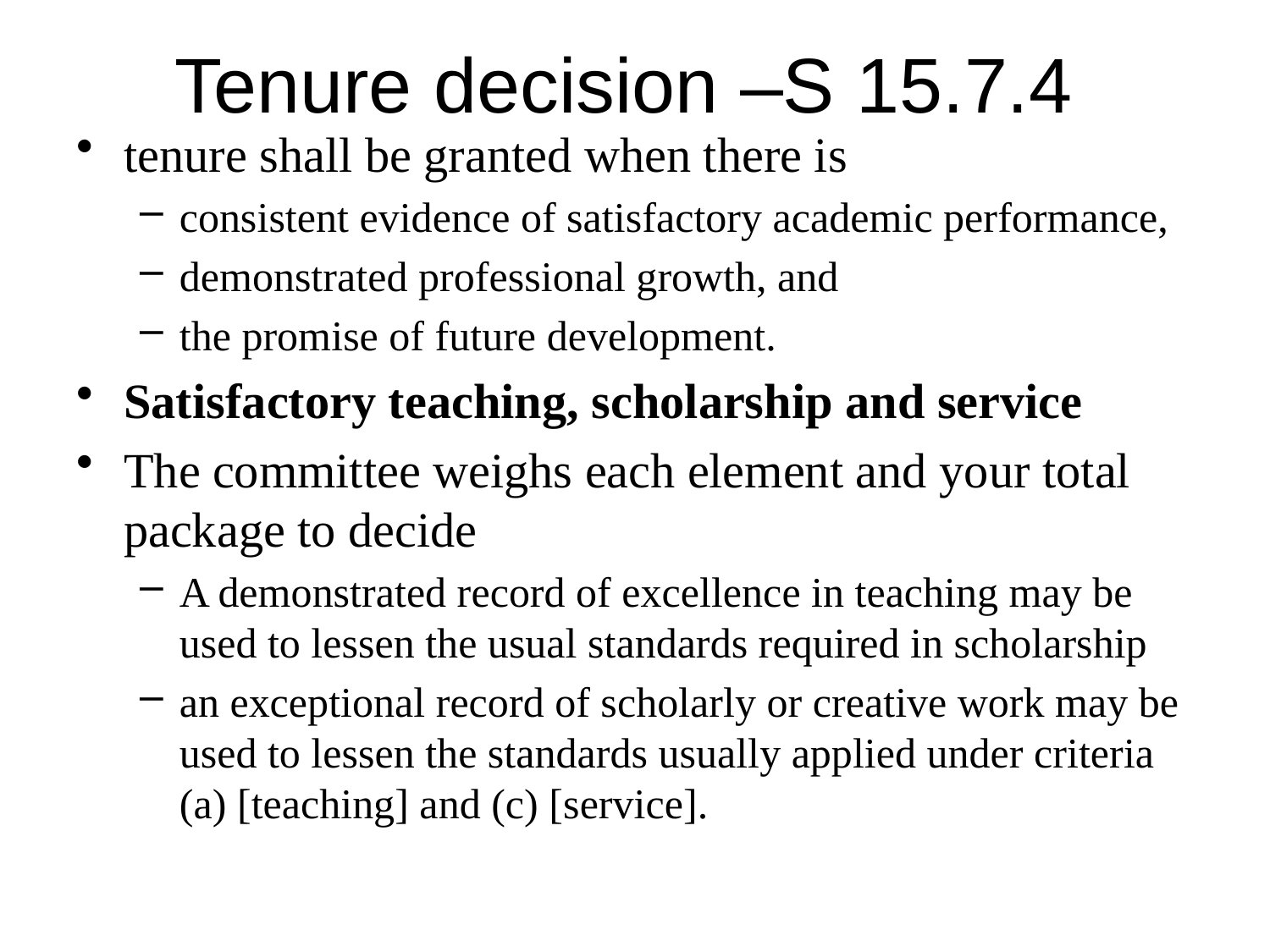

# Tenure decision –S 15.7.4
tenure shall be granted when there is
consistent evidence of satisfactory academic performance,
demonstrated professional growth, and
the promise of future development.
Satisfactory teaching, scholarship and service
The committee weighs each element and your total package to decide
A demonstrated record of excellence in teaching may be used to lessen the usual standards required in scholarship
an exceptional record of scholarly or creative work may be used to lessen the standards usually applied under criteria (a) [teaching] and (c) [service].